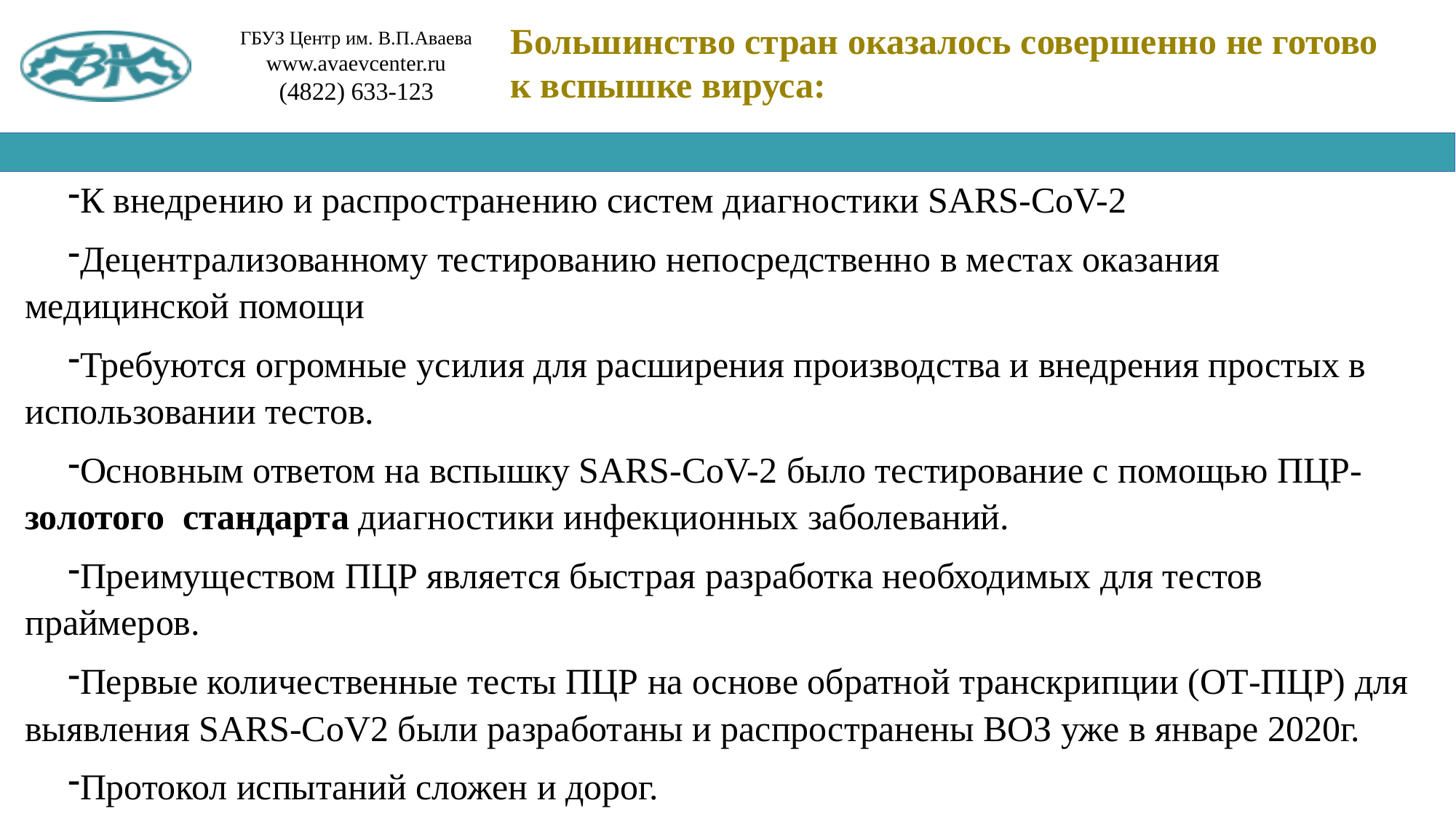

Большинство стран оказалось совершенно не готово к вспышке вируса:
К внедрению и распространению систем диагностики SARS-CoV-2
Децентрализованному тестированию непосредственно в местах оказания медицинской помощи
Требуются огромные усилия для расширения производства и внедрения простых в     использовании тестов.
Основным ответом на вспышку SARS-CoV-2 было тестирование с помощью ПЦР- золотого  стандарта диагностики инфекционных заболеваний.
Преимуществом ПЦР является быстрая разработка необходимых для тестов праймеров.
Первые количественные тесты ПЦР на основе обратной транскрипции (ОТ-ПЦР) для выявления SARS-CoV2 были разработаны и распространены ВОЗ уже в январе 2020г.
Протокол испытаний сложен и дорог.